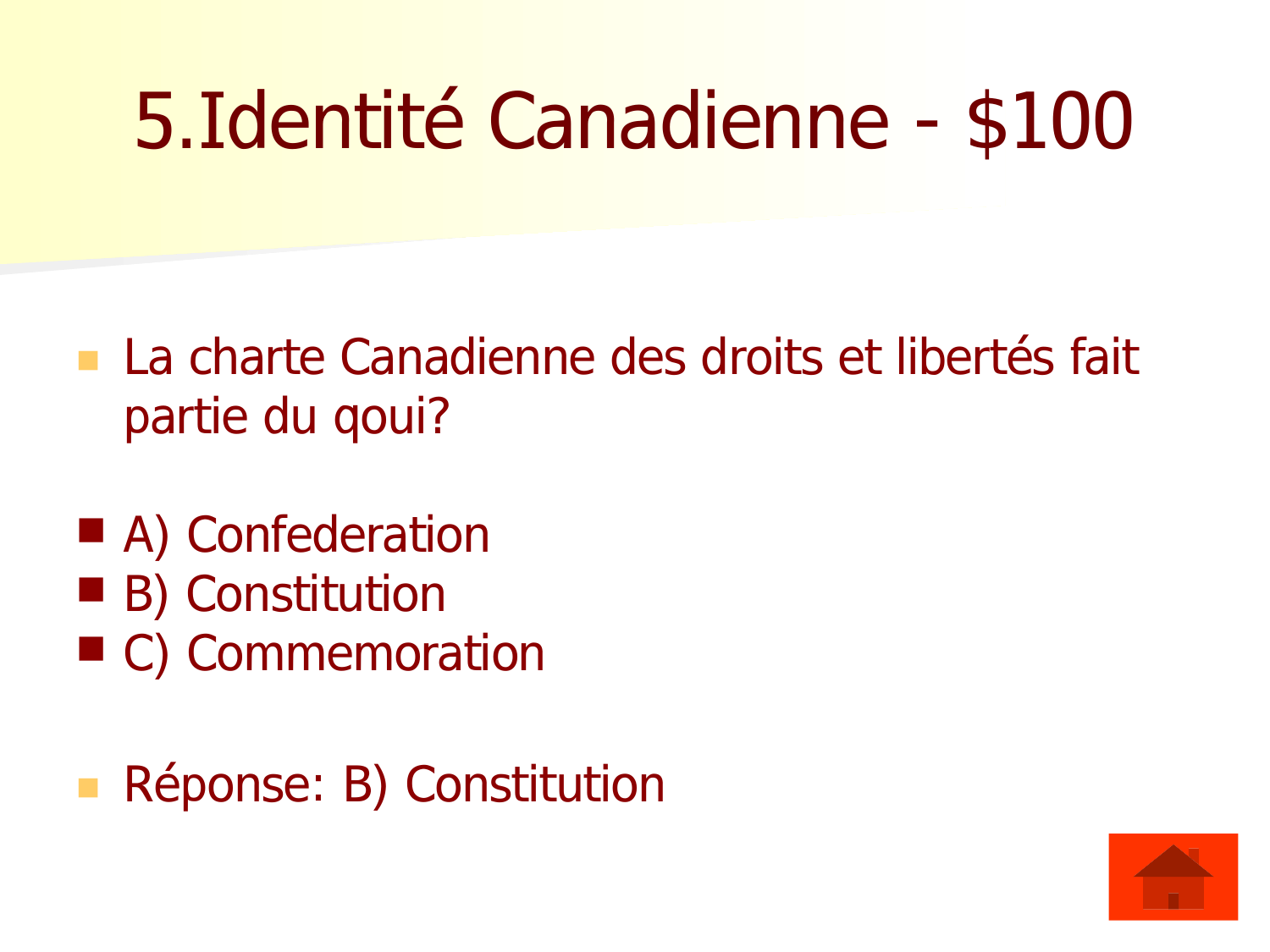

# 5.Identité Canadienne - $100
La charte Canadienne des droits et libertés fait partie du qoui?

A) Confederation
B) Constitution
C) Commemoration
Réponse: B) Constitution